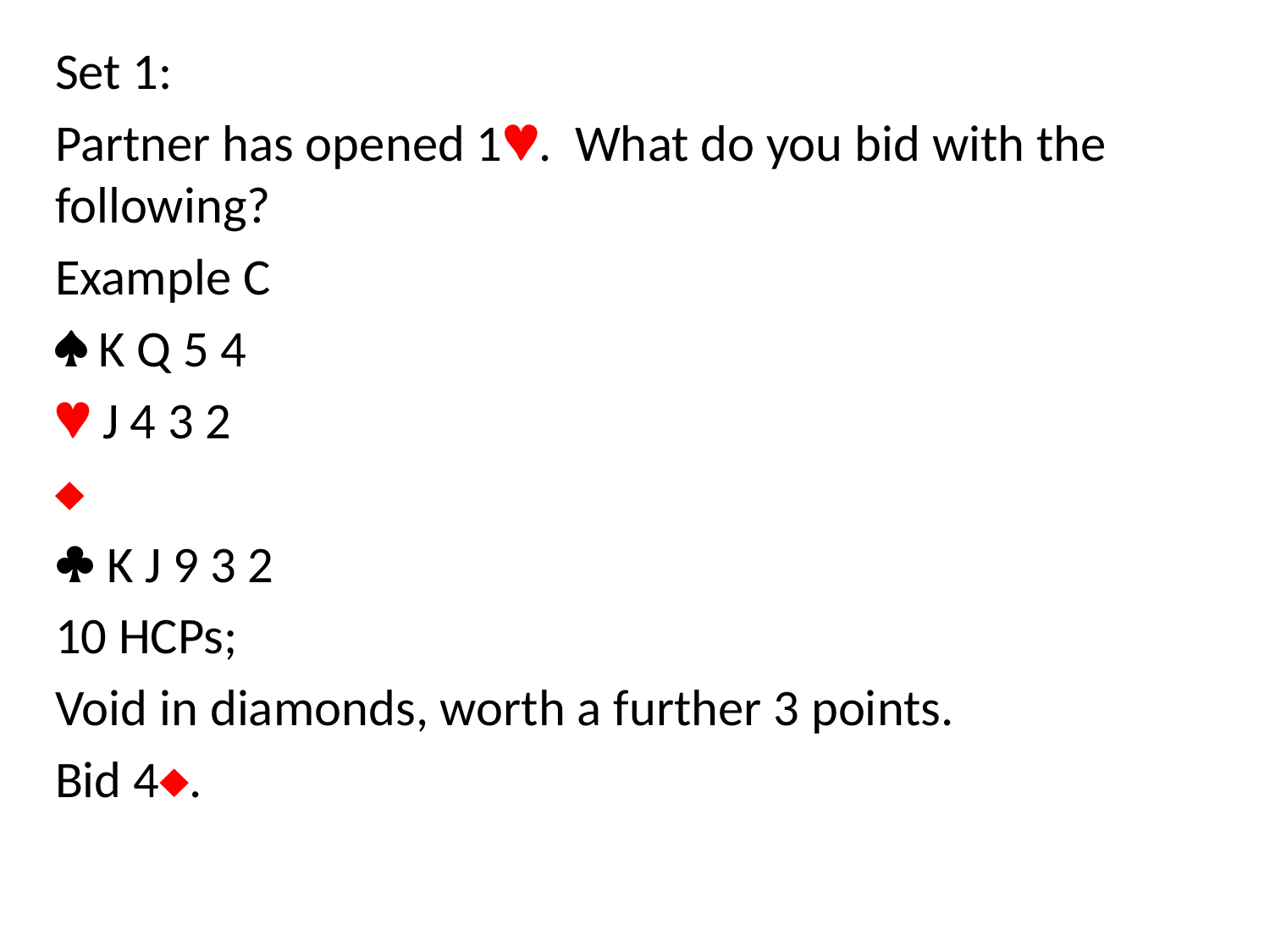

Set 1:
Partner has opened 1♥.  What do you bid with the following?
Example C
♠ K Q 5 4
♥ J 4 3 2
♦
♣ K J 9 3 2
10 HCPs;
Void in diamonds, worth a further 3 points.
Bid 4♦.